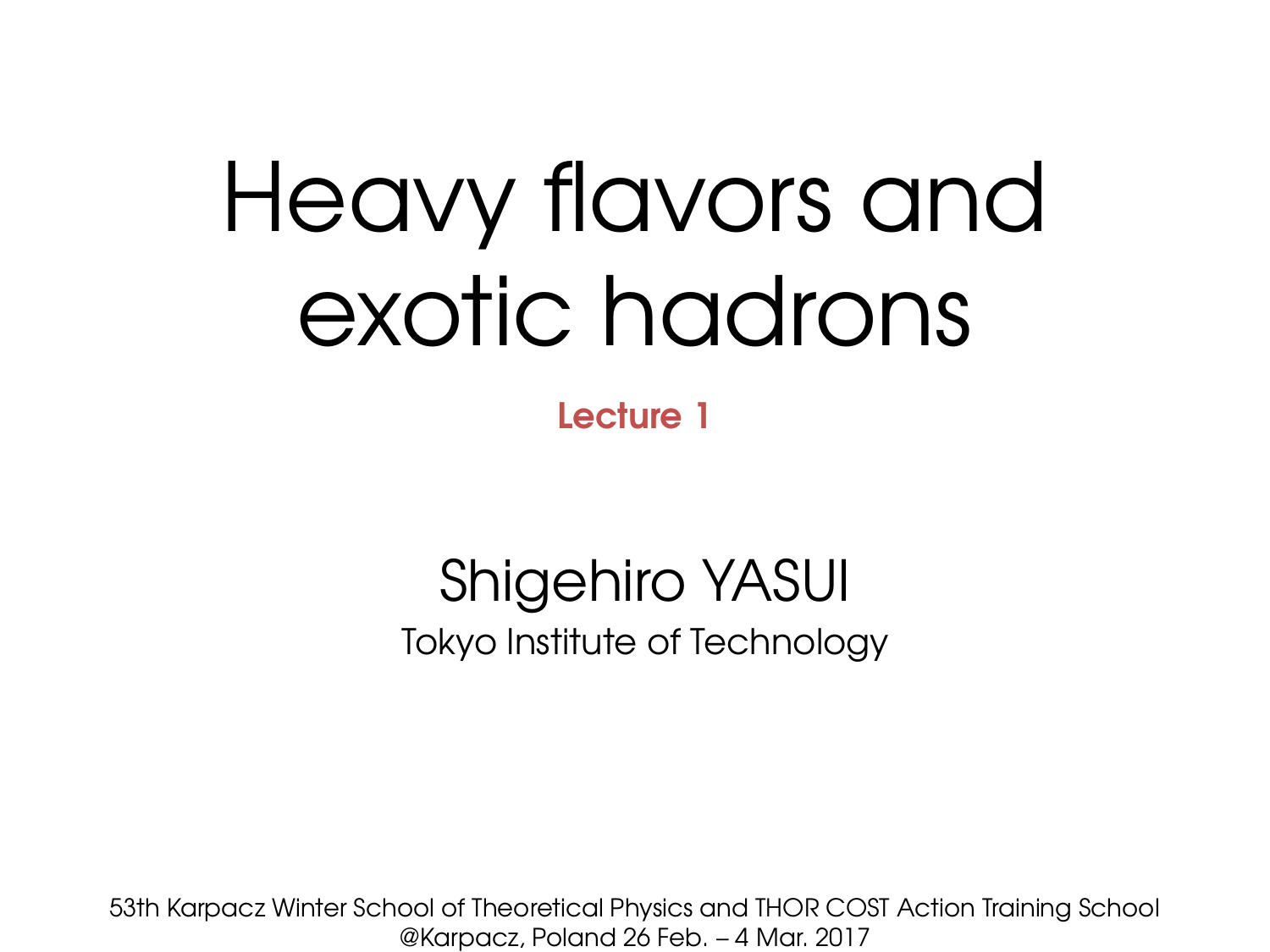

# Heavy flavors and exotic hadrons
Lecture 1
Shigehiro YASUI
Tokyo Institute of Technology
53th Karpacz Winter School of Theoretical Physics and THOR COST Action Training School
@Karpacz, Poland 26 Feb. – 4 Mar. 2017